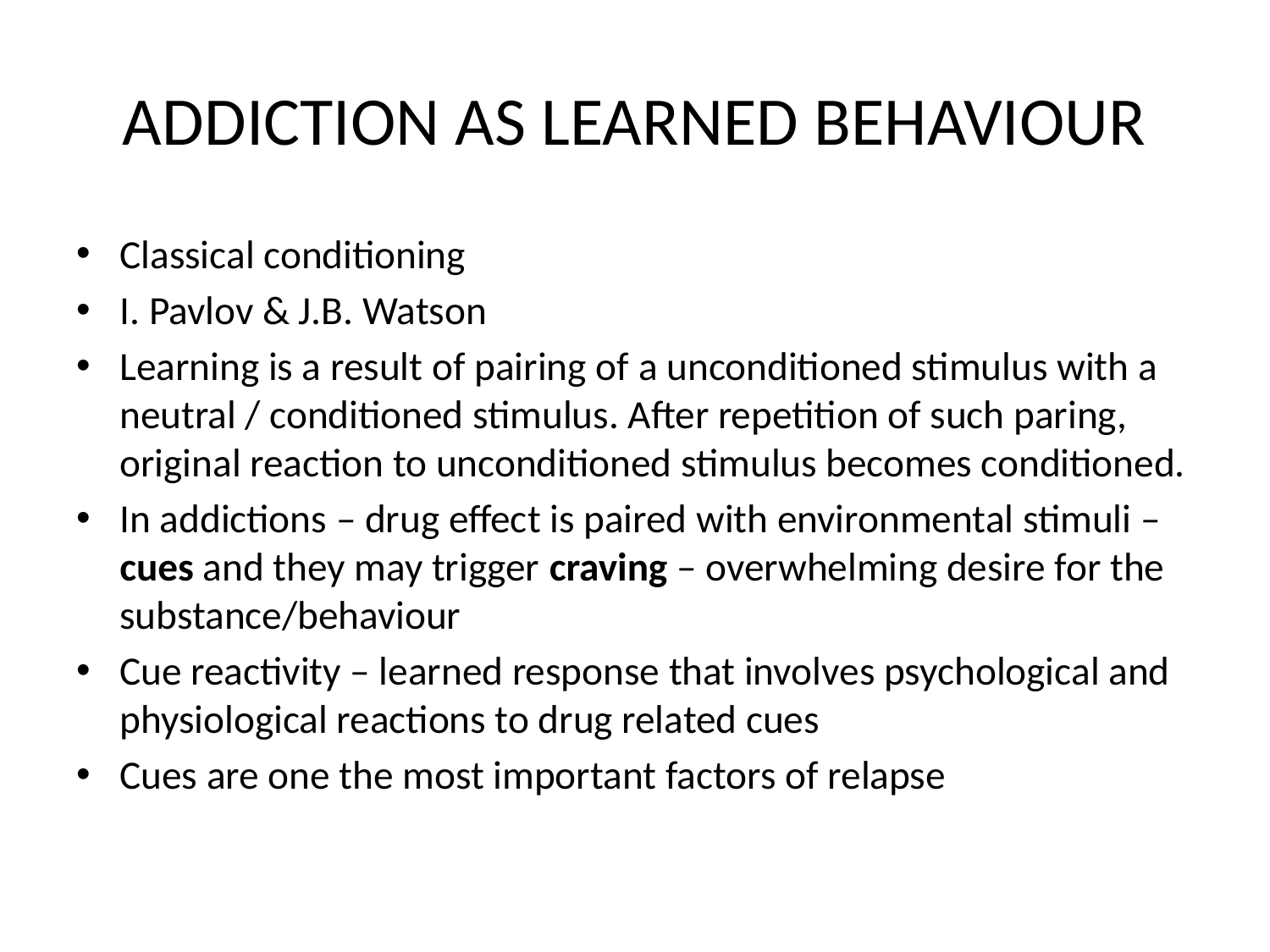

# ADDICTION AS LEARNED BEHAVIOUR
Classical conditioning
I. Pavlov & J.B. Watson
Learning is a result of pairing of a unconditioned stimulus with a neutral / conditioned stimulus. After repetition of such paring, original reaction to unconditioned stimulus becomes conditioned.
In addictions – drug effect is paired with environmental stimuli – cues and they may trigger craving – overwhelming desire for the substance/behaviour
Cue reactivity – learned response that involves psychological and physiological reactions to drug related cues
Cues are one the most important factors of relapse